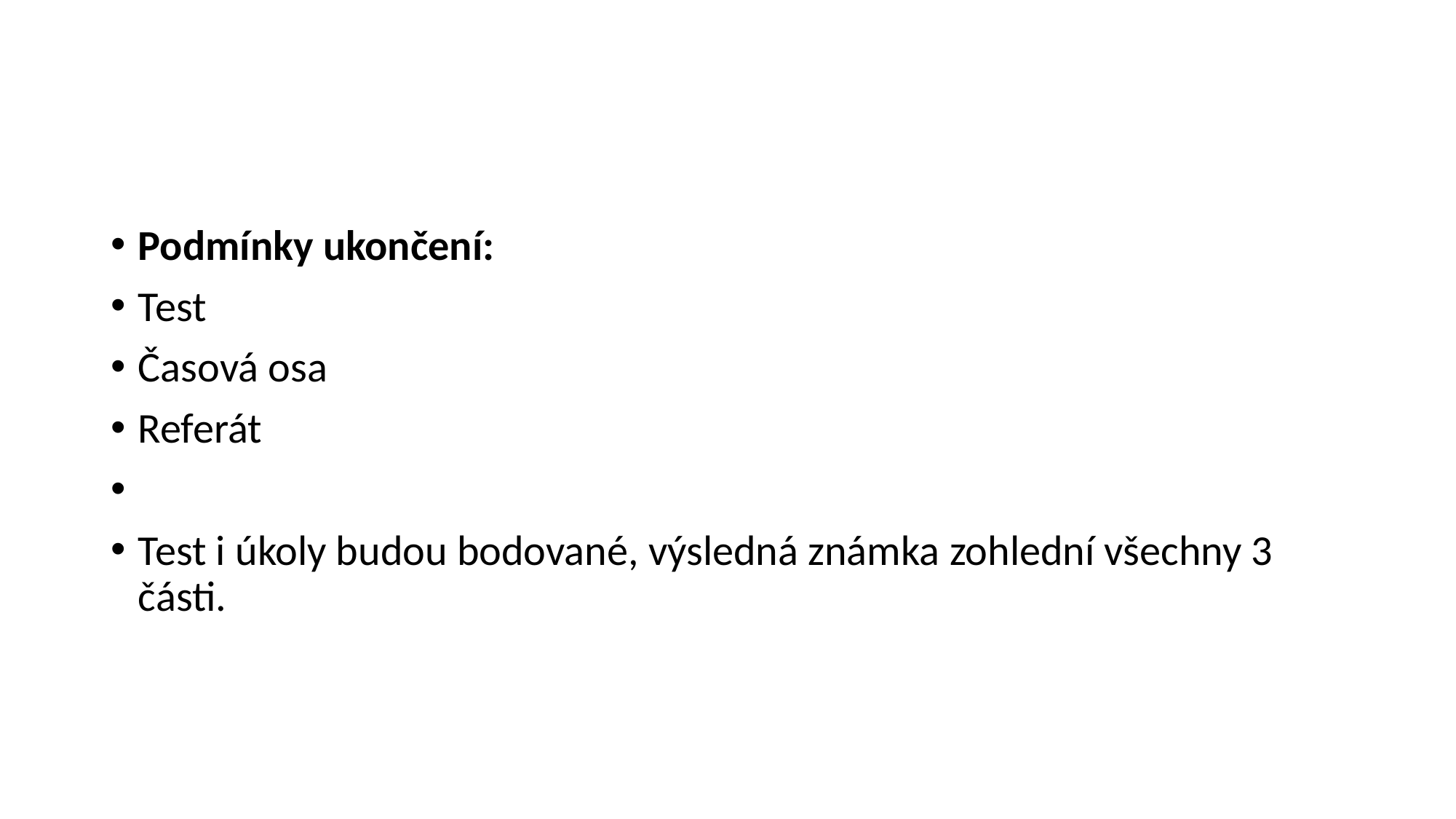

#
Podmínky ukončení:
Test
Časová osa
Referát

Test i úkoly budou bodované, výsledná známka zohlední všechny 3 části.